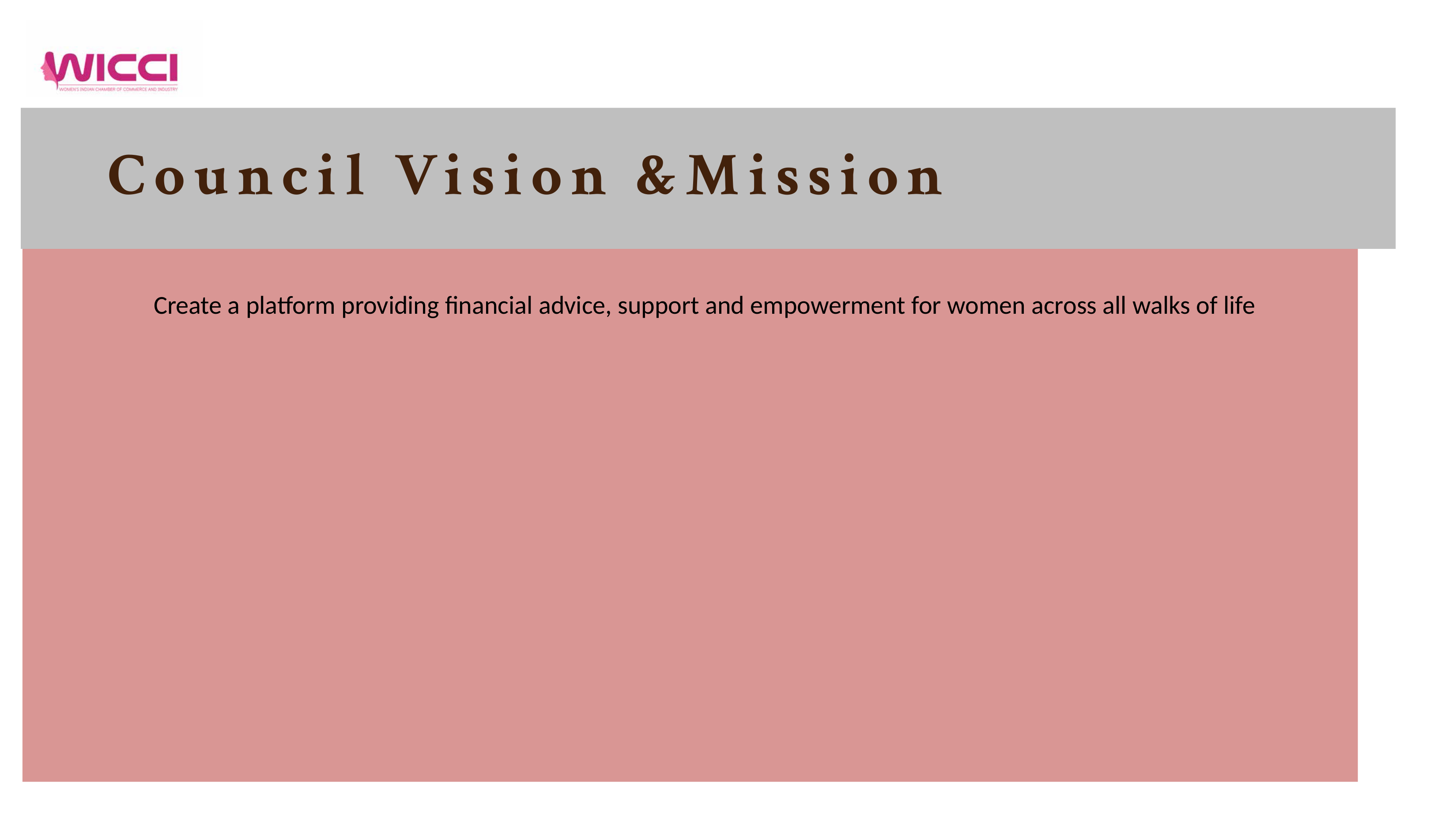

# Council Vision &Mission

Create a platform providing financial advice, support and empowerment for women across all walks of life
2